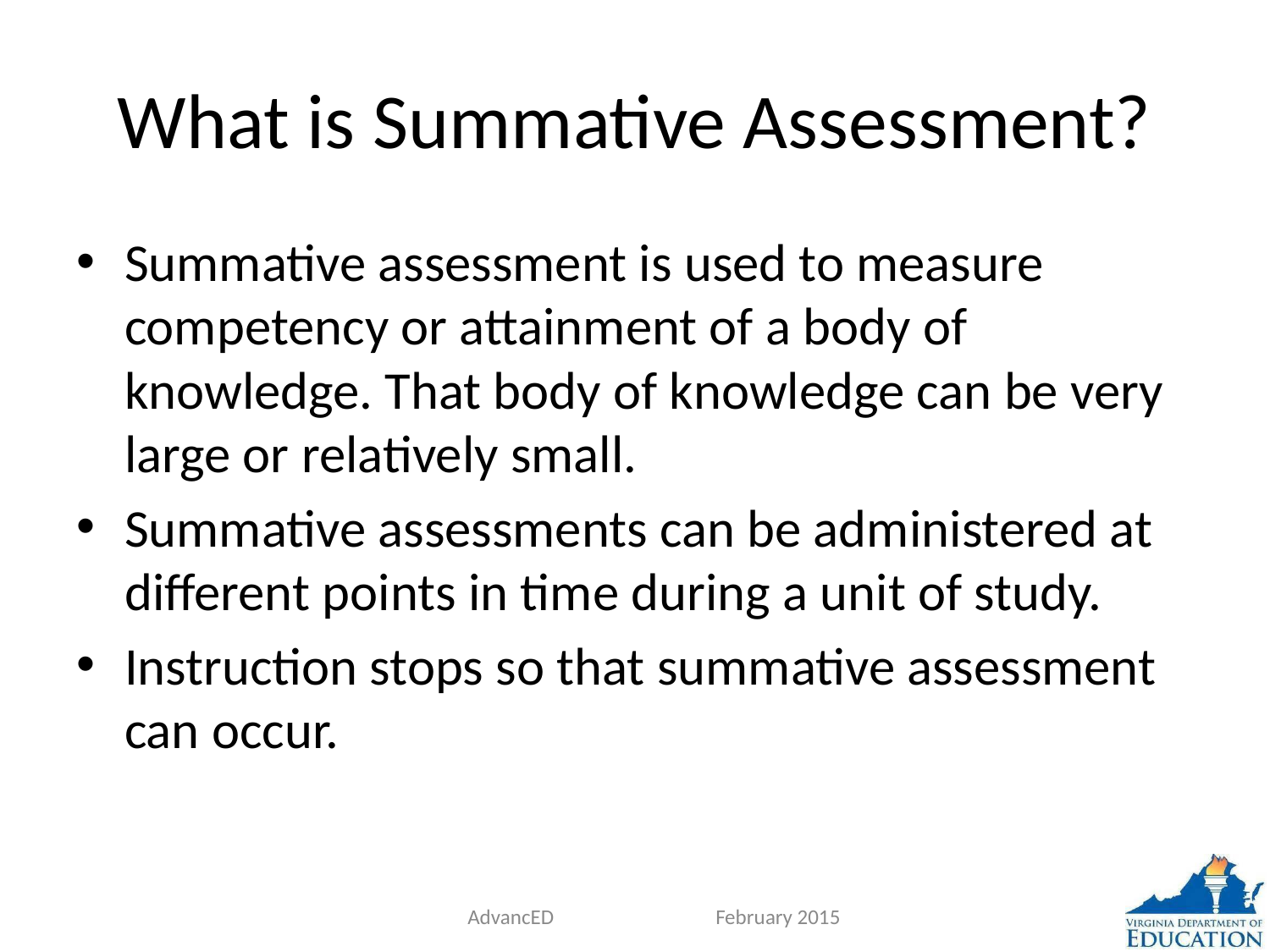

# What is Summative Assessment?
Summative assessment is used to measure competency or attainment of a body of knowledge. That body of knowledge can be very large or relatively small.
Summative assessments can be administered at different points in time during a unit of study.
Instruction stops so that summative assessment can occur.